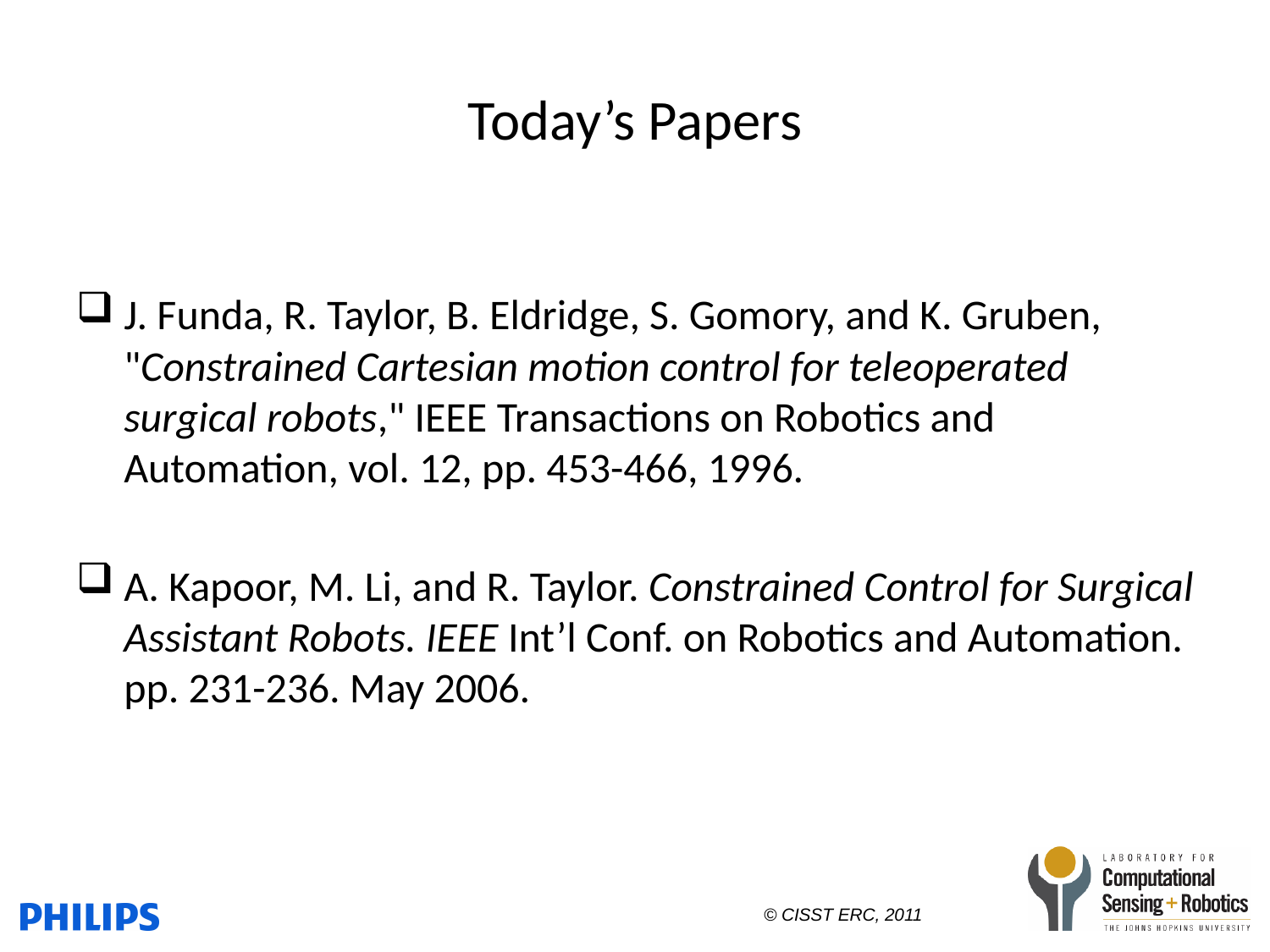

# Today’s Papers

J. Funda, R. Taylor, B. Eldridge, S. Gomory, and K. Gruben, "Constrained Cartesian motion control for teleoperated surgical robots," IEEE Transactions on Robotics and Automation, vol. 12, pp. 453-466, 1996.

A. Kapoor, M. Li, and R. Taylor. Constrained Control for Surgical Assistant Robots. IEEE Int’l Conf. on Robotics and Automation. pp. 231-236. May 2006.